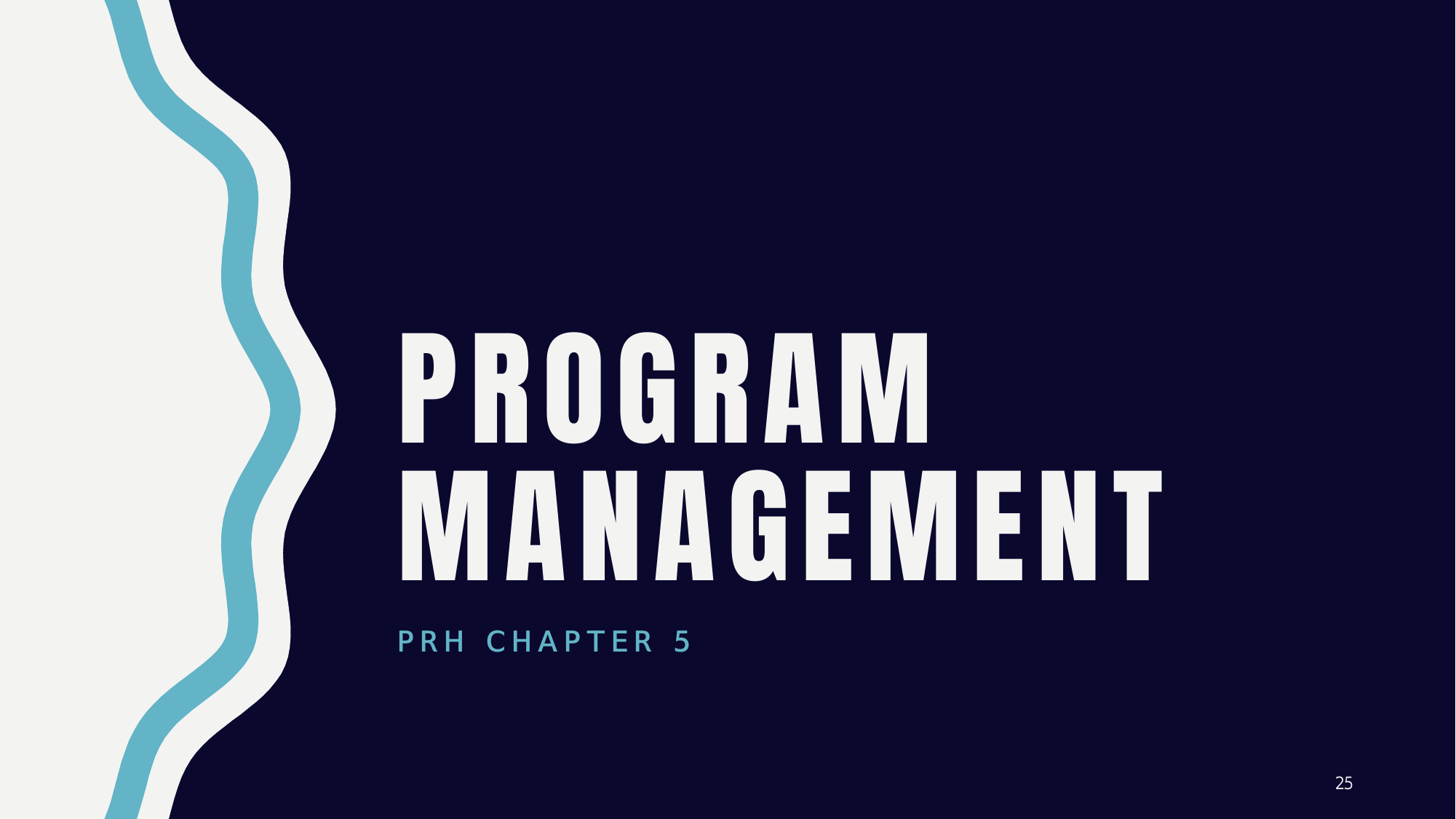

# Program Management
PRH Chapter 5
25